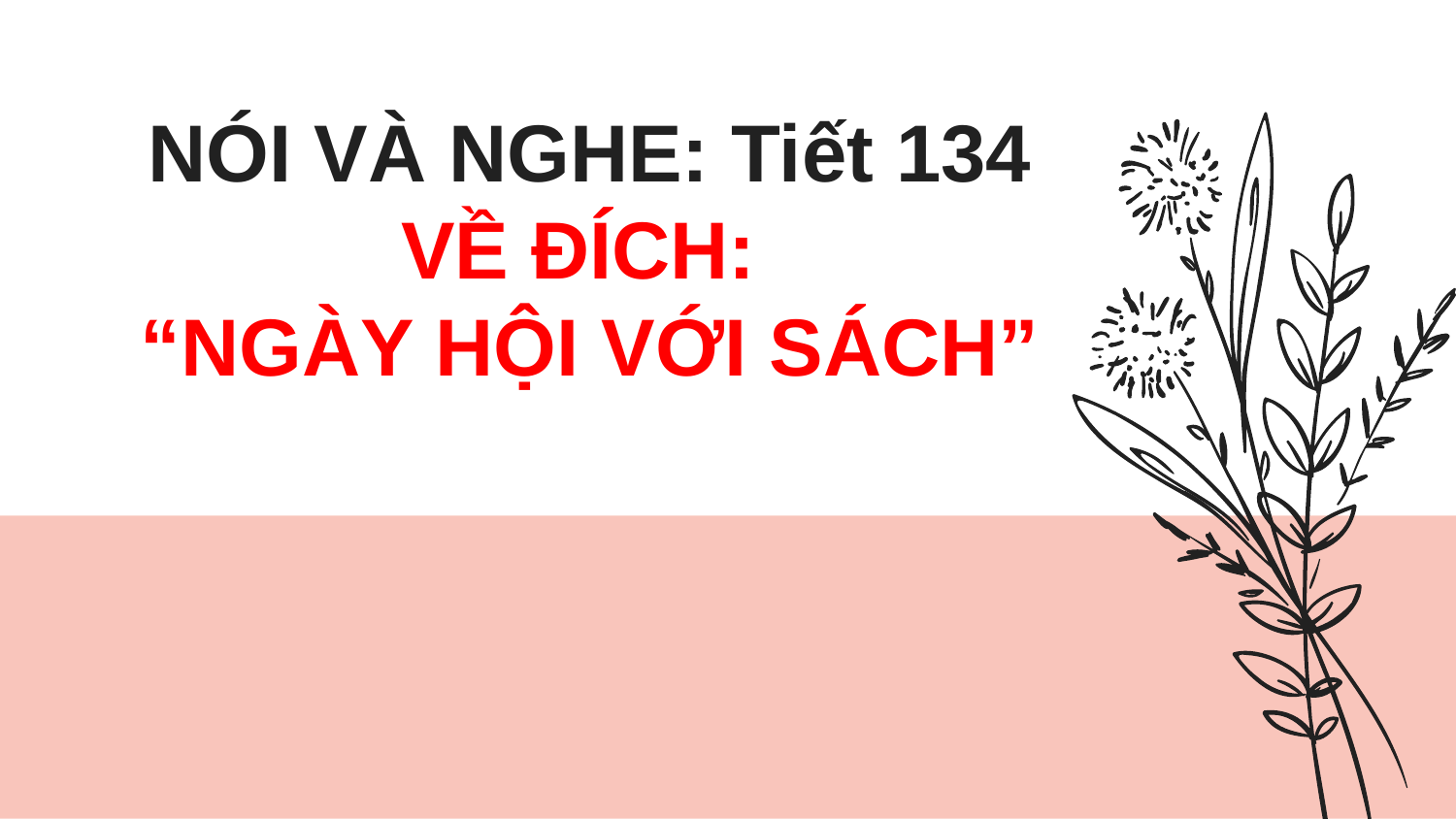

NÓI VÀ NGHE: Tiết 134
VỀ ĐÍCH:
“NGÀY HỘI VỚI SÁCH”